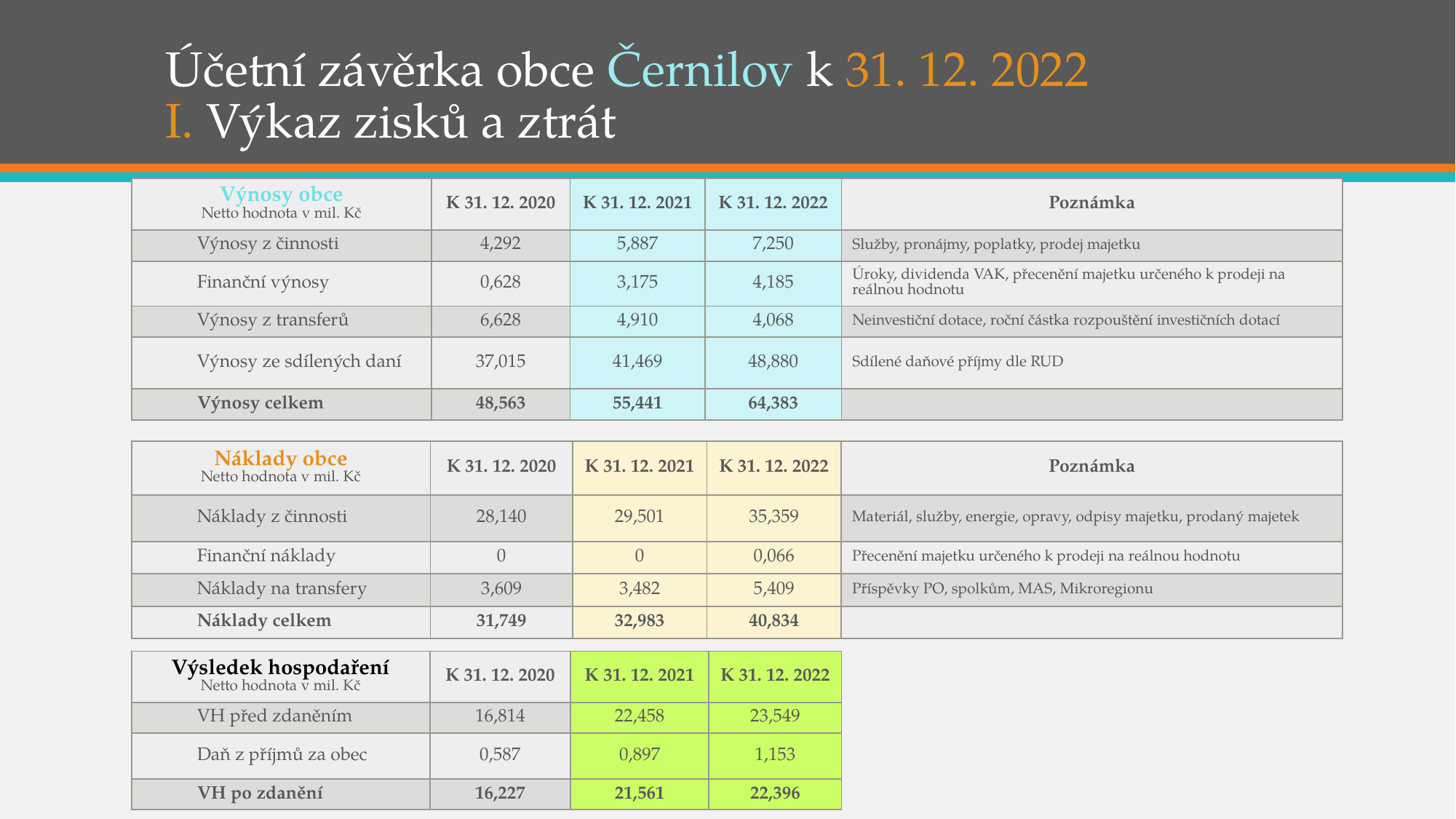

# Účetní závěrka obce Černilov k 31. 12. 2022 I. Výkaz zisků a ztrát
| Výnosy obce Netto hodnota v mil. Kč | K 31. 12. 2020 | K 31. 12. 2021 | K 31. 12. 2022 | Poznámka |
| --- | --- | --- | --- | --- |
| Výnosy z činnosti | 4,292 | 5,887 | 7,250 | Služby, pronájmy, poplatky, prodej majetku |
| Finanční výnosy | 0,628 | 3,175 | 4,185 | Úroky, dividenda VAK, přecenění majetku určeného k prodeji na reálnou hodnotu |
| Výnosy z transferů | 6,628 | 4,910 | 4,068 | Neinvestiční dotace, roční částka rozpouštění investičních dotací |
| Výnosy ze sdílených daní | 37,015 | 41,469 | 48,880 | Sdílené daňové příjmy dle RUD |
| Výnosy celkem | 48,563 | 55,441 | 64,383 |  |
| Náklady obce Netto hodnota v mil. Kč | K 31. 12. 2020 | K 31. 12. 2021 | K 31. 12. 2022 | Poznámka |
| --- | --- | --- | --- | --- |
| Náklady z činnosti | 28,140 | 29,501 | 35,359 | Materiál, služby, energie, opravy, odpisy majetku, prodaný majetek |
| Finanční náklady | 0 | 0 | 0,066 | Přecenění majetku určeného k prodeji na reálnou hodnotu |
| Náklady na transfery | 3,609 | 3,482 | 5,409 | Příspěvky PO, spolkům, MAS, Mikroregionu |
| Náklady celkem | 31,749 | 32,983 | 40,834 |  |
| Výsledek hospodaření Netto hodnota v mil. Kč | K 31. 12. 2020 | K 31. 12. 2021 | K 31. 12. 2022 |
| --- | --- | --- | --- |
| VH před zdaněním | 16,814 | 22,458 | 23,549 |
| Daň z příjmů za obec | 0,587 | 0,897 | 1,153 |
| VH po zdanění | 16,227 | 21,561 | 22,396 |